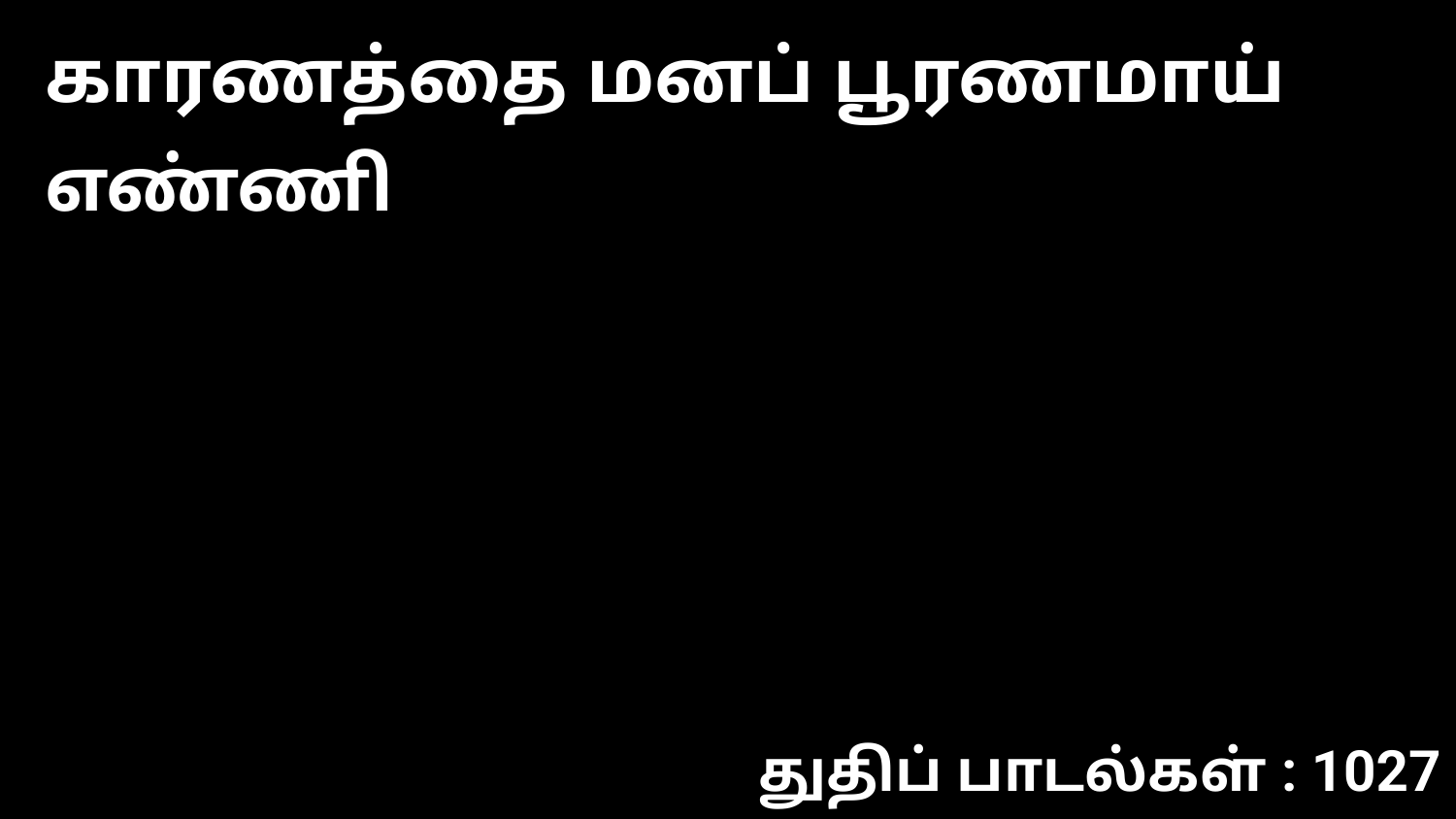

காரணத்தை மனப் பூரணமாய் எண்ணி
துதிப் பாடல்கள் : 1027